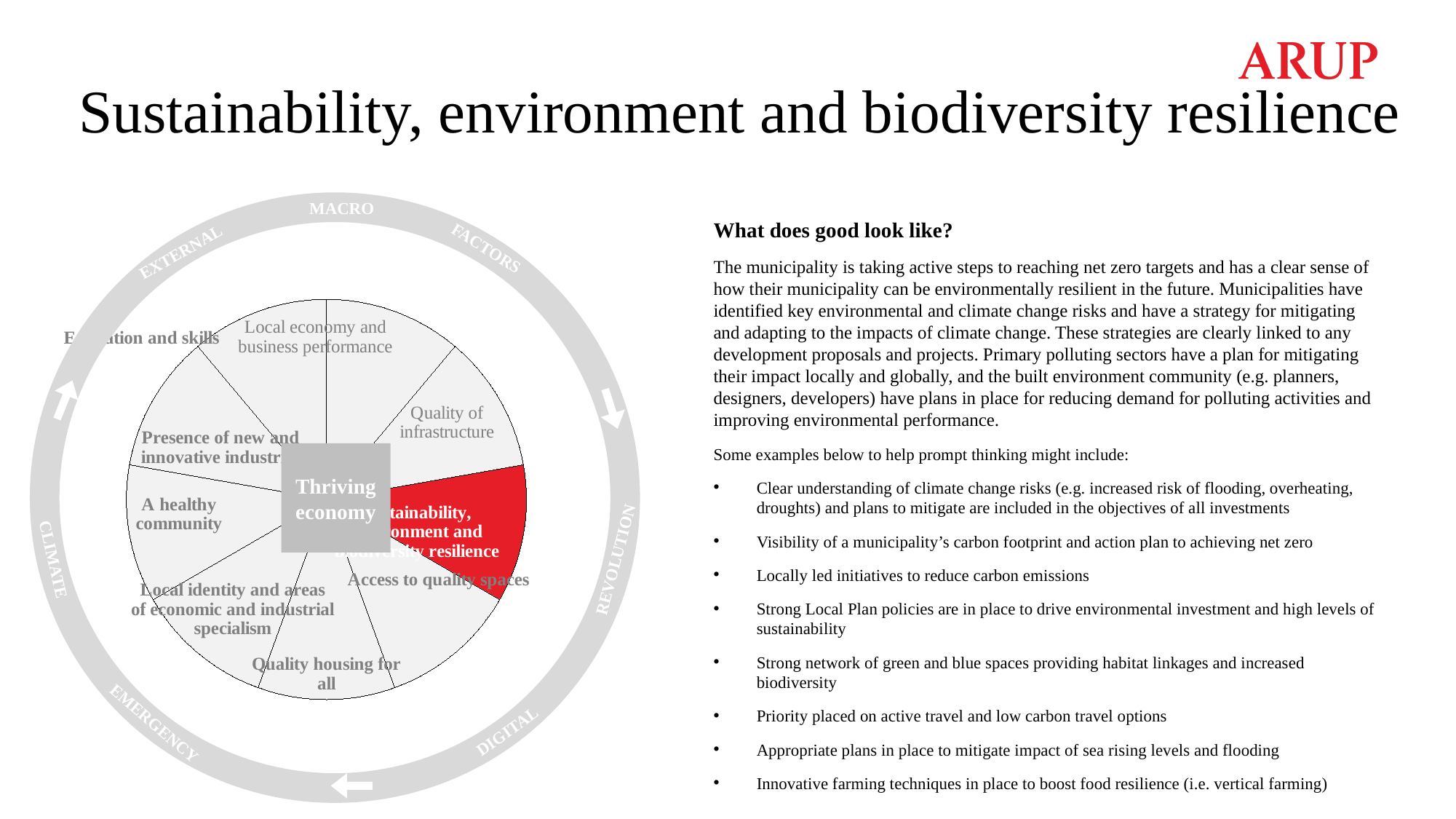

# Sustainability, environment and biodiversity resilience

MACRO
FACTORS
EXTERNAL

Thriving economy
CLIMATE
REVOLUTION
EMERGENCY
DIGITAL

### Chart

| Category | Shares |
|---|---|
| Local economy and business performance | 1.0 |
| Level of connectedness | 1.0 |
| Sustainability, environment and biodiversity resilience | 1.0 |
| Accessibility to open space | 1.0 |
| Housing supply and demand for all | 1.0 |
| Local identity and areas of economic and industrial specialism | 1.0 |
| A healthy community | 1.0 |
| Presence of new and innovative industries | 1.0 |
| Education and skills | 1.0 |
What does good look like?
The municipality is taking active steps to reaching net zero targets and has a clear sense of how their municipality can be environmentally resilient in the future. Municipalities have identified key environmental and climate change risks and have a strategy for mitigating and adapting to the impacts of climate change. These strategies are clearly linked to any development proposals and projects. Primary polluting sectors have a plan for mitigating their impact locally and globally, and the built environment community (e.g. planners, designers, developers) have plans in place for reducing demand for polluting activities and improving environmental performance.
Some examples below to help prompt thinking might include:
Clear understanding of climate change risks (e.g. increased risk of flooding, overheating, droughts) and plans to mitigate are included in the objectives of all investments
Visibility of a municipality’s carbon footprint and action plan to achieving net zero
Locally led initiatives to reduce carbon emissions
Strong Local Plan policies are in place to drive environmental investment and high levels of sustainability
Strong network of green and blue spaces providing habitat linkages and increased biodiversity
Priority placed on active travel and low carbon travel options
Appropriate plans in place to mitigate impact of sea rising levels and flooding
Innovative farming techniques in place to boost food resilience (i.e. vertical farming)